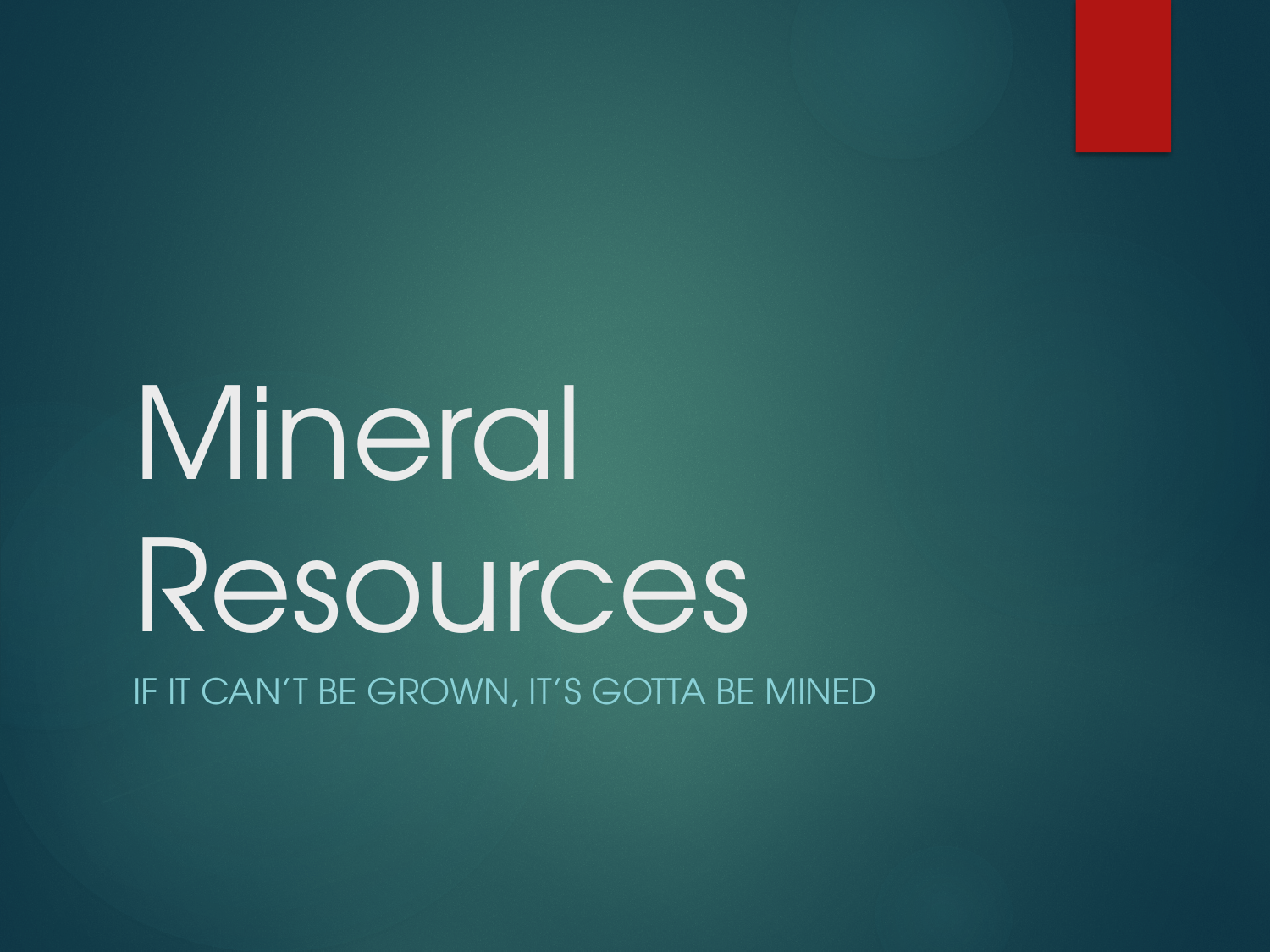

# Mineral Resources
If it can’t be grown, it’s gotta be mined